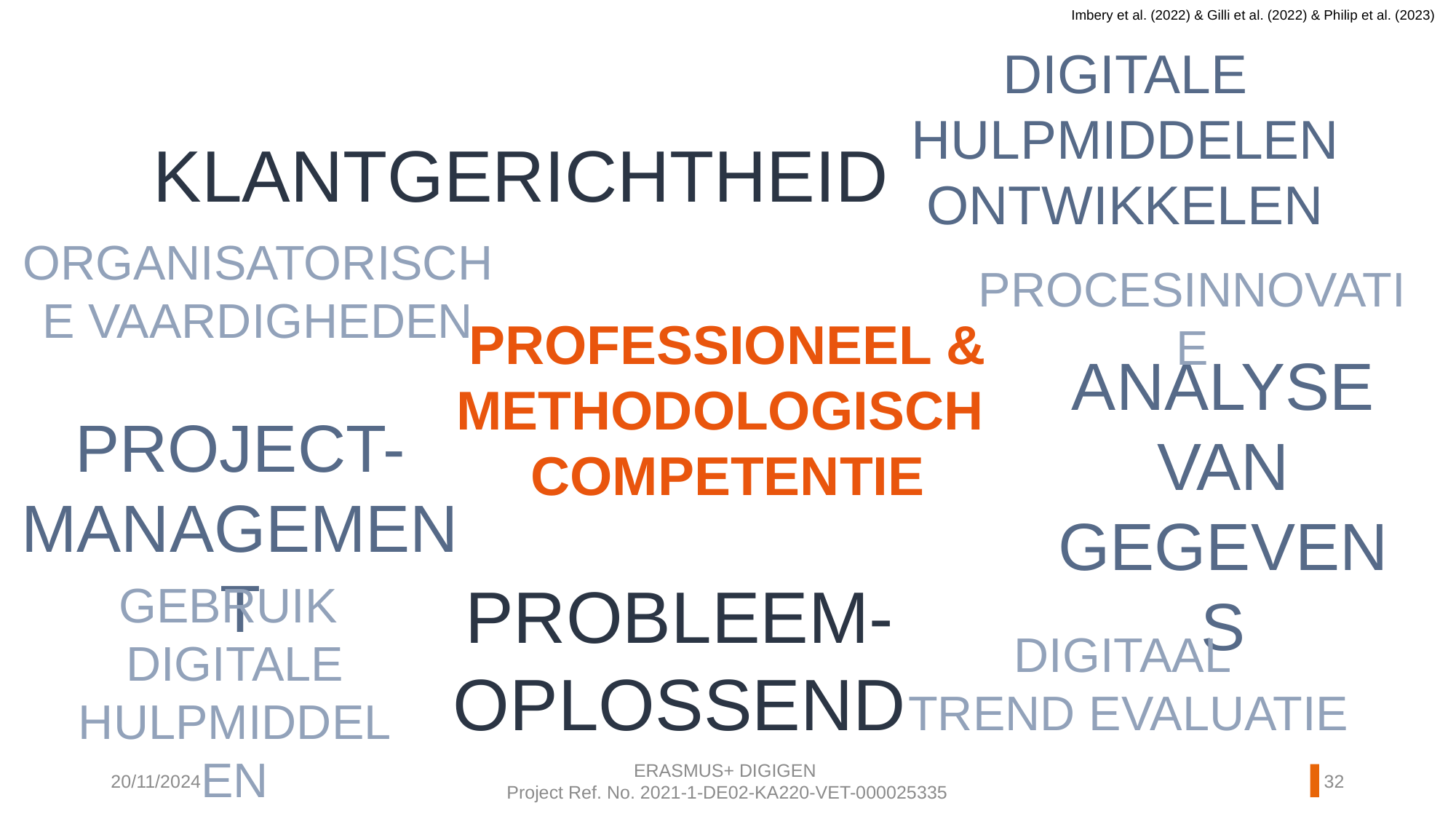

Imbery et al. (2022) & Gilli et al. (2022) & Philip et al. (2023)
DIGITALE HULPMIDDELEN ONTWIKKELEN
KLANTGERICHTHEID
ORGANISATORISCHE VAARDIGHEDEN
PROCESINNOVATIE
PROFESSIONEEL &
METHODOLOGISCH
COMPETENTIE
ANALYSE VAN GEGEVENS
PROJECT-MANAGEMENT
PROBLEEM-OPLOSSEND
GEBRUIK
DIGITALE HULPMIDDELEN
DIGITAAL
TREND EVALUATIE
32
20/11/2024
ERASMUS+ DIGIGEN
Project Ref. No. 2021-1-DE02-KA220-VET-000025335